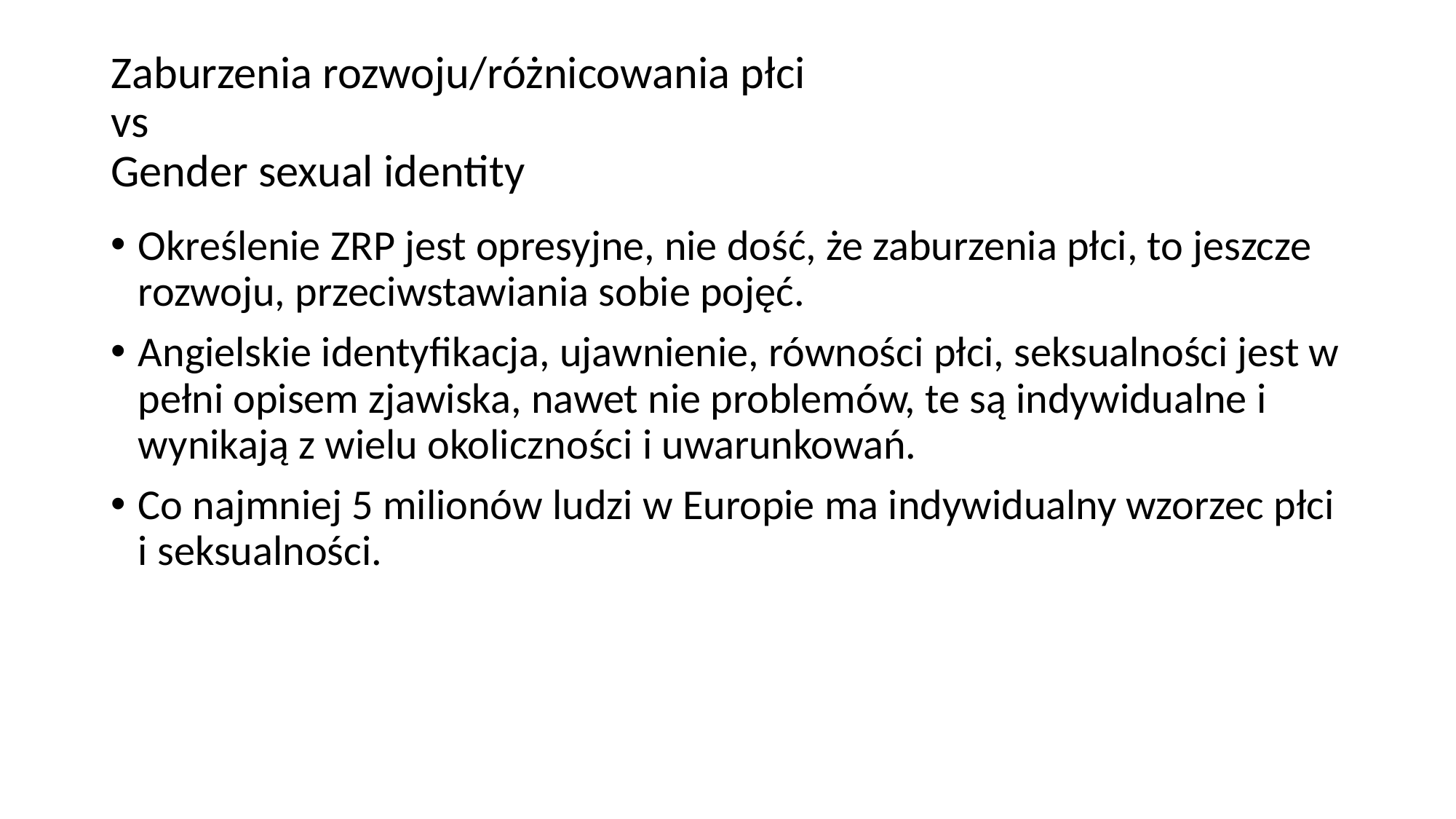

# Zaburzenia rozwoju/różnicowania płci vs Gender sexual identity
Określenie ZRP jest opresyjne, nie dość, że zaburzenia płci, to jeszcze rozwoju, przeciwstawiania sobie pojęć.
Angielskie identyfikacja, ujawnienie, równości płci, seksualności jest w pełni opisem zjawiska, nawet nie problemów, te są indywidualne i wynikają z wielu okoliczności i uwarunkowań.
Co najmniej 5 milionów ludzi w Europie ma indywidualny wzorzec płci i seksualności.